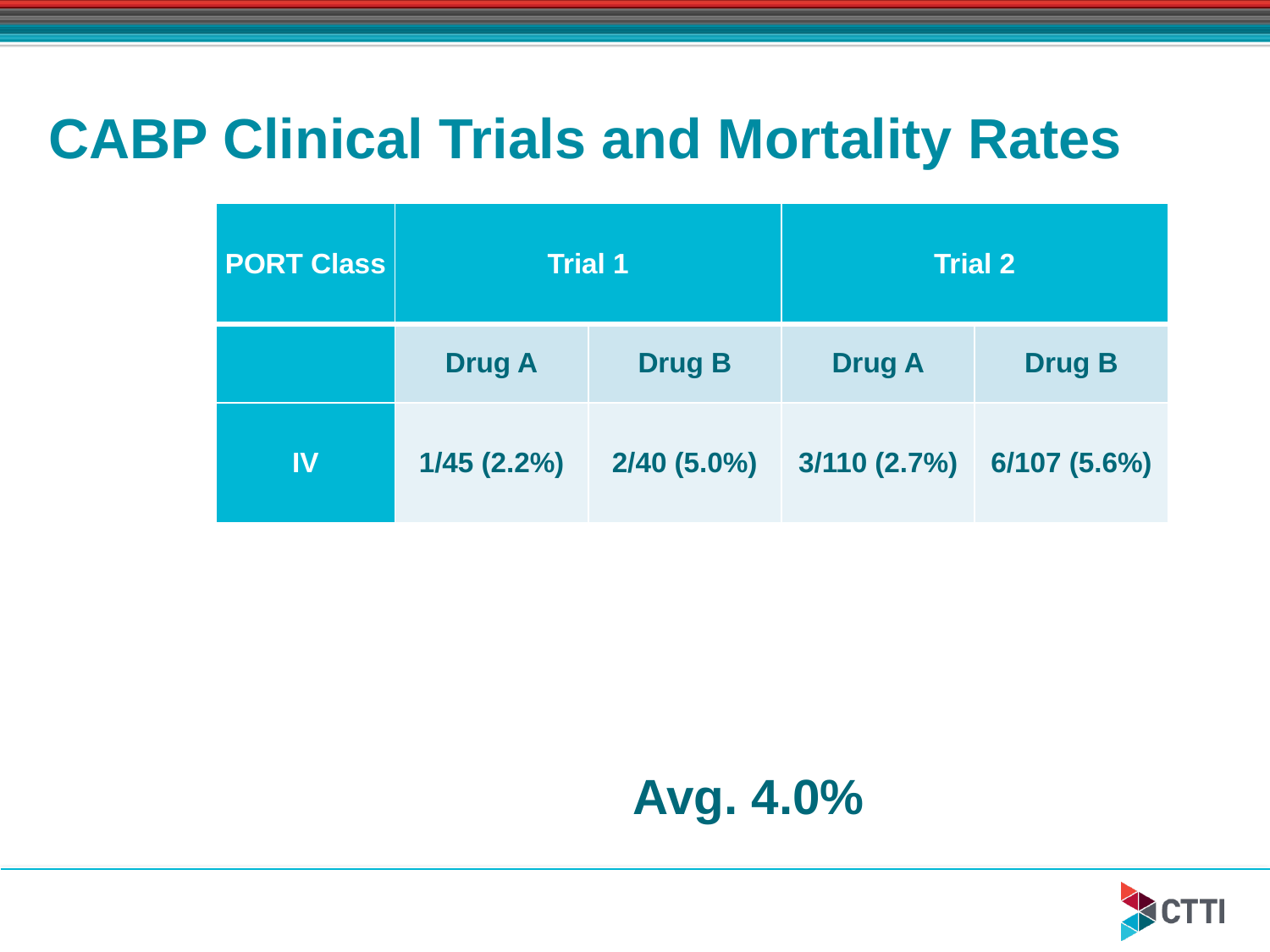

29
Mortality by PORT Risk Class CABP

# CABP Clinical Trials and Mortality Rates
| PORT Class | Trial 1 |  | Trial 2 |  |
| --- | --- | --- | --- | --- |
|  | Drug A | Drug B | Drug A | Drug B |
| IV | 1/45 (2.2%) | 2/40 (5.0%) | 3/110 (2.7%) | 6/107 (5.6%) |
Avg. 4.0%